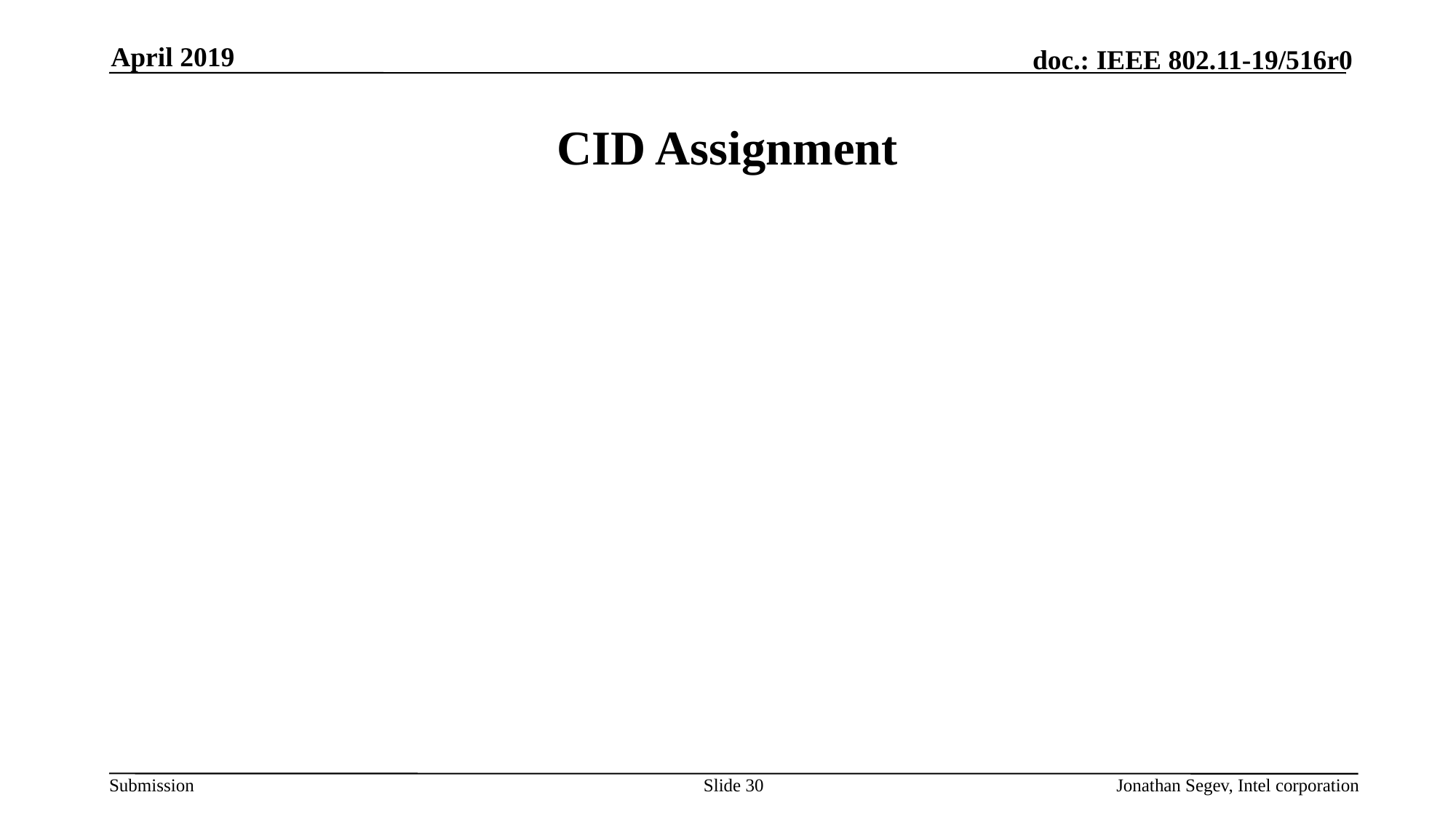

April 2019
# CID Assignment

Slide 30
Jonathan Segev, Intel corporation